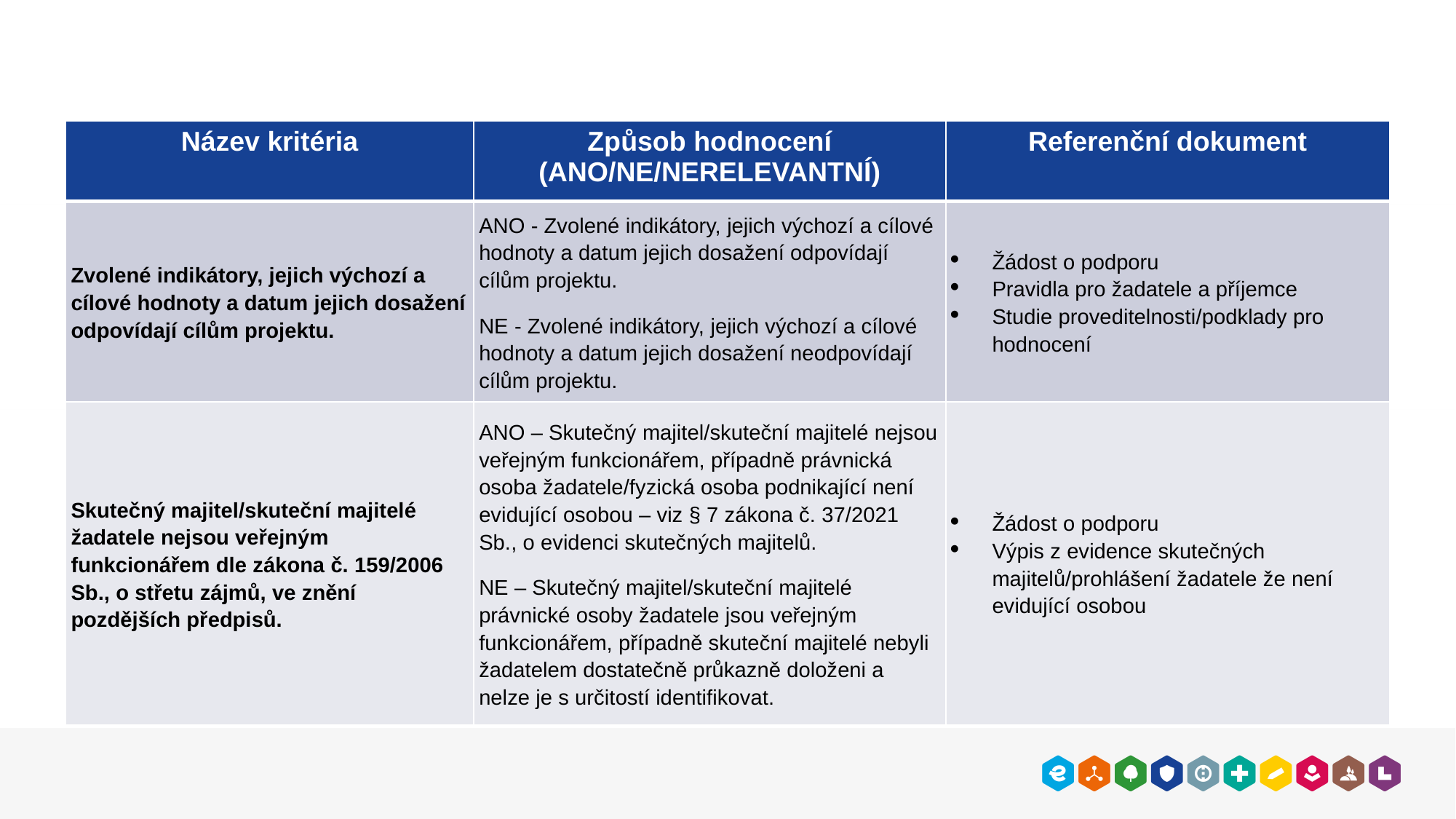

| Název kritéria | Způsob hodnocení (ANO/NE/NERELEVANTNÍ) | Referenční dokument |
| --- | --- | --- |
| Zvolené indikátory, jejich výchozí a cílové hodnoty a datum jejich dosažení odpovídají cílům projektu. | ANO - Zvolené indikátory, jejich výchozí a cílové hodnoty a datum jejich dosažení odpovídají cílům projektu. NE - Zvolené indikátory, jejich výchozí a cílové hodnoty a datum jejich dosažení neodpovídají cílům projektu. | Žádost o podporu Pravidla pro žadatele a příjemce Studie proveditelnosti/podklady pro hodnocení |
| Skutečný majitel/skuteční majitelé žadatele nejsou veřejným funkcionářem dle zákona č. 159/2006 Sb., o střetu zájmů, ve znění pozdějších předpisů. | ANO – Skutečný majitel/skuteční majitelé nejsou veřejným funkcionářem, případně právnická osoba žadatele/fyzická osoba podnikající není evidující osobou – viz § 7 zákona č. 37/2021 Sb., o evidenci skutečných majitelů. NE – Skutečný majitel/skuteční majitelé právnické osoby žadatele jsou veřejným funkcionářem, případně skuteční majitelé nebyli žadatelem dostatečně průkazně doloženi a nelze je s určitostí identifikovat. | Žádost o podporu Výpis z evidence skutečných majitelů/prohlášení žadatele že není evidující osobou |